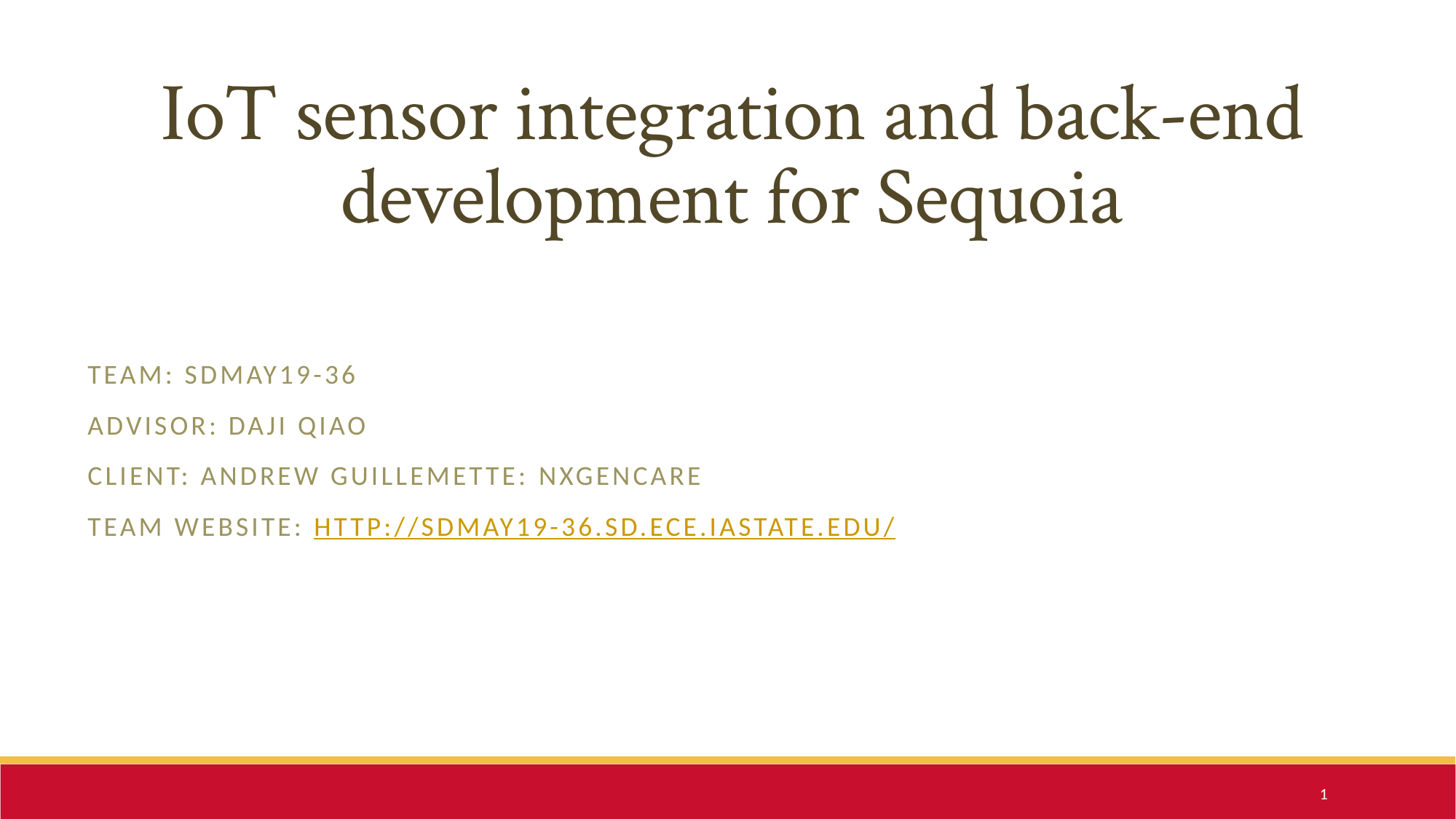

# IoT sensor integration and back-end development for Sequoia
Team: sdmay19-36
Advisor: Daji Qiao
Client: Andrew Guillemette: NxGencare
Team Website: http://sdmay19-36.sd.ece.iastate.edu/

1